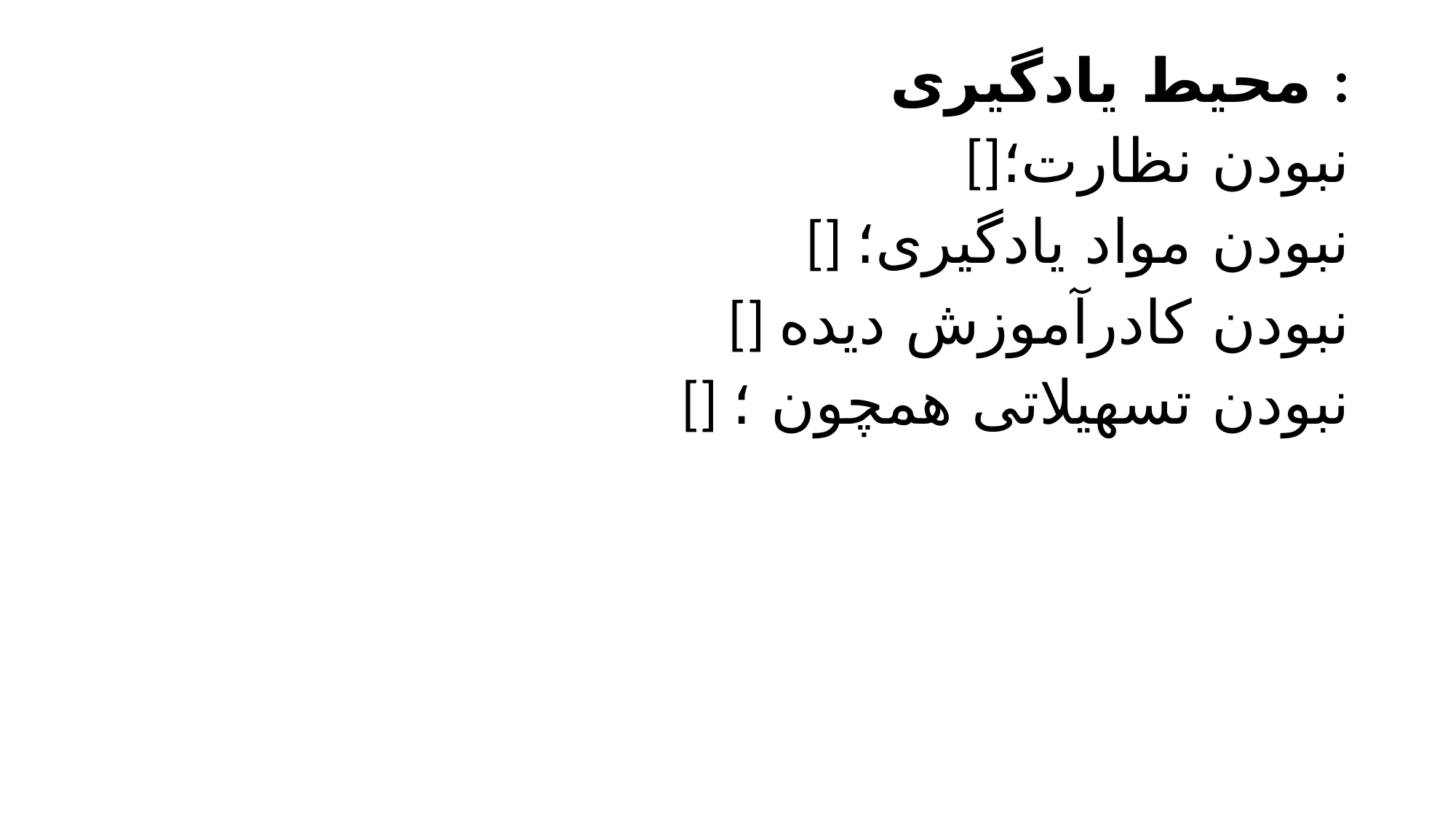

محیط یادگیری :
[]نبودن نظارت؛
[] نبودن مواد یادگیری؛
[] نبودن کادرآموزش دیده
[] نبودن تسهیلاتی همچون ؛